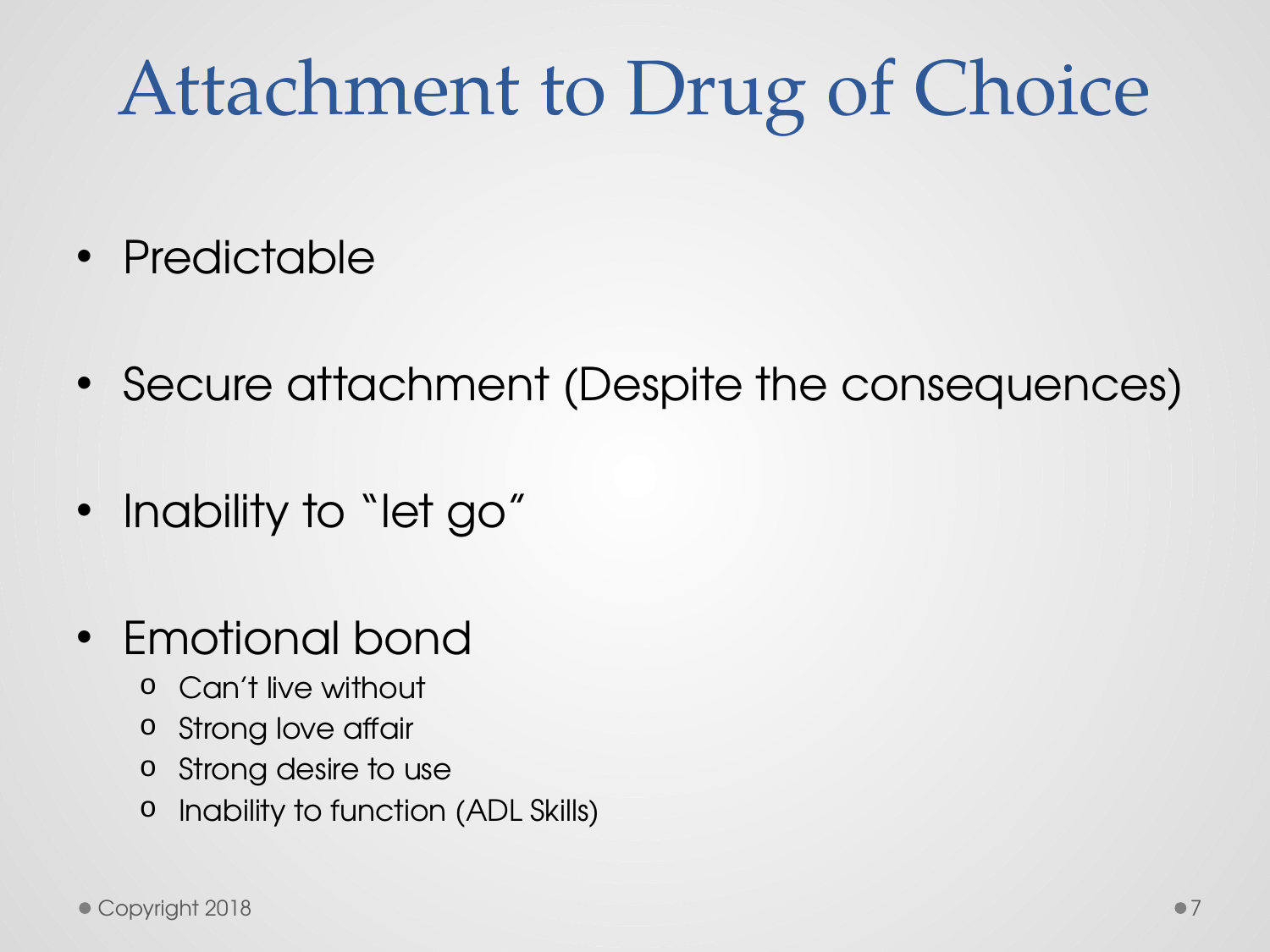

# Attachment to Drug of Choice
Predictable

Secure attachment (Despite the consequences)

Inability to “let go”

Emotional bond
Can’t live without
Strong love affair
Strong desire to use
Inability to function (ADL Skills)

Copyright 2018
7